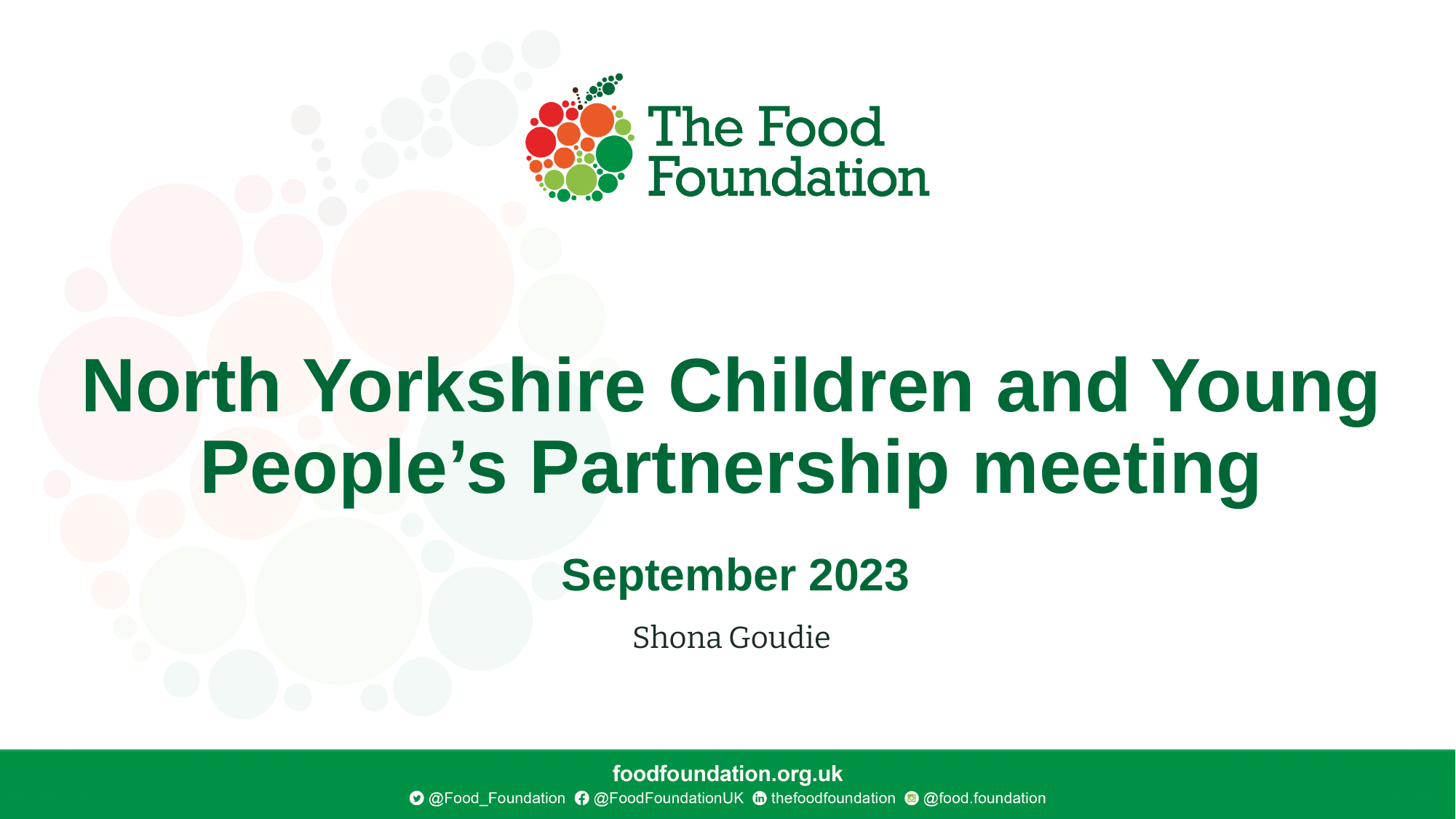

North Yorkshire Children and Young People’s Partnership meeting
 September 2023
Shona Goudie